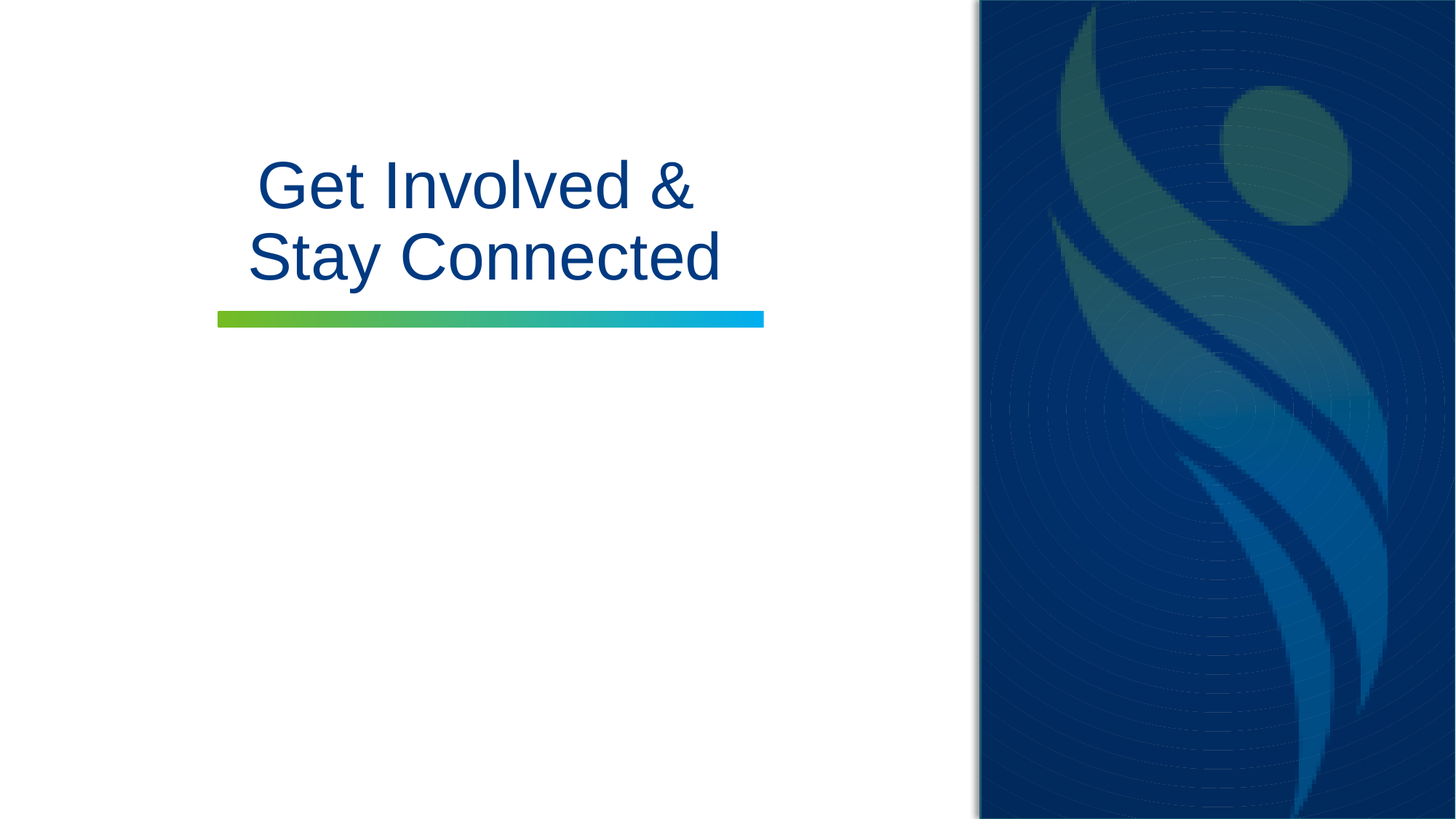

# Get Involved & Stay Connected
16